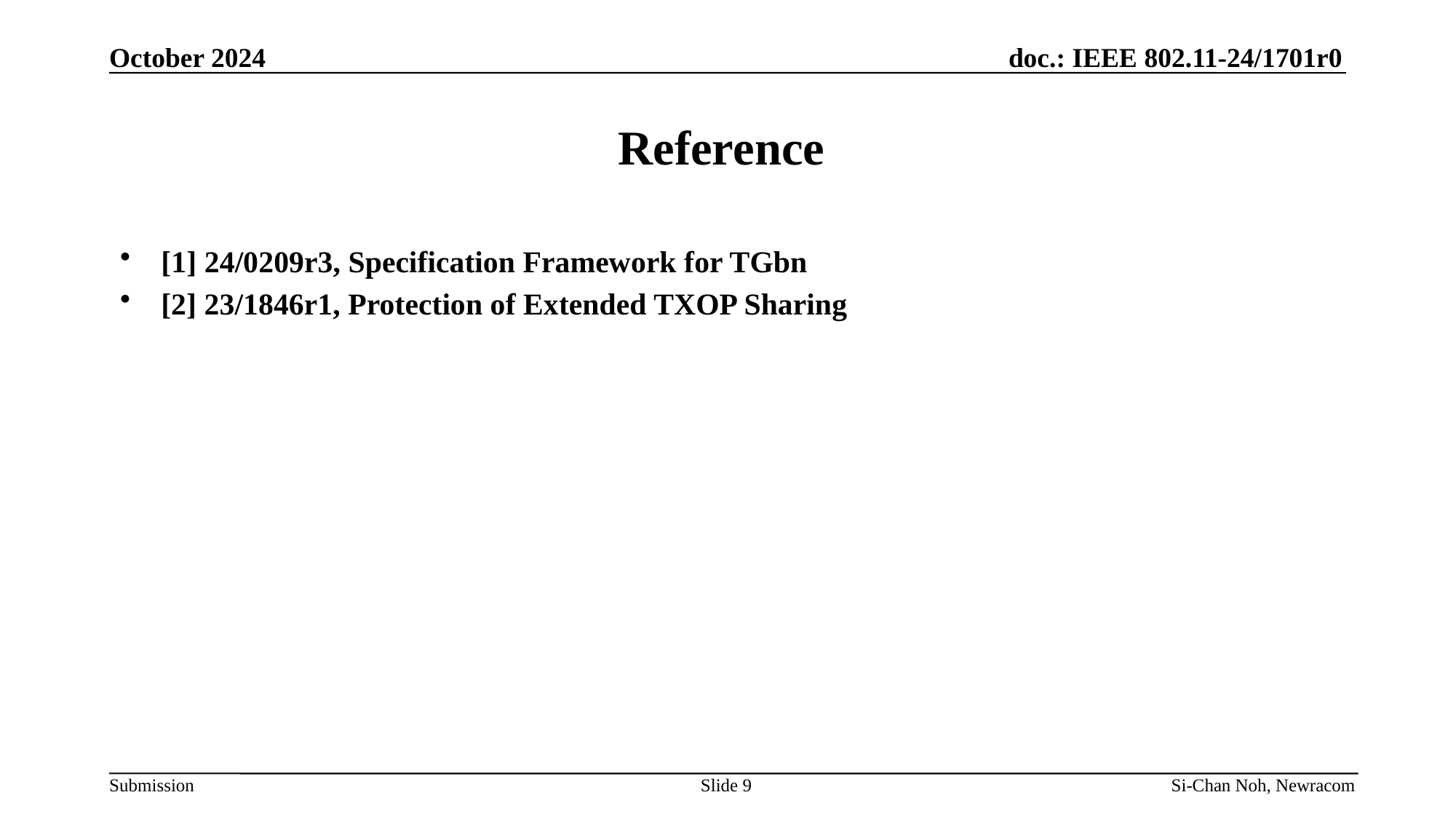

October 2024
# Reference
[1] 24/0209r3, Specification Framework for TGbn
[2] 23/1846r1, Protection of Extended TXOP Sharing

Slide 9
Si-Chan Noh, Newracom